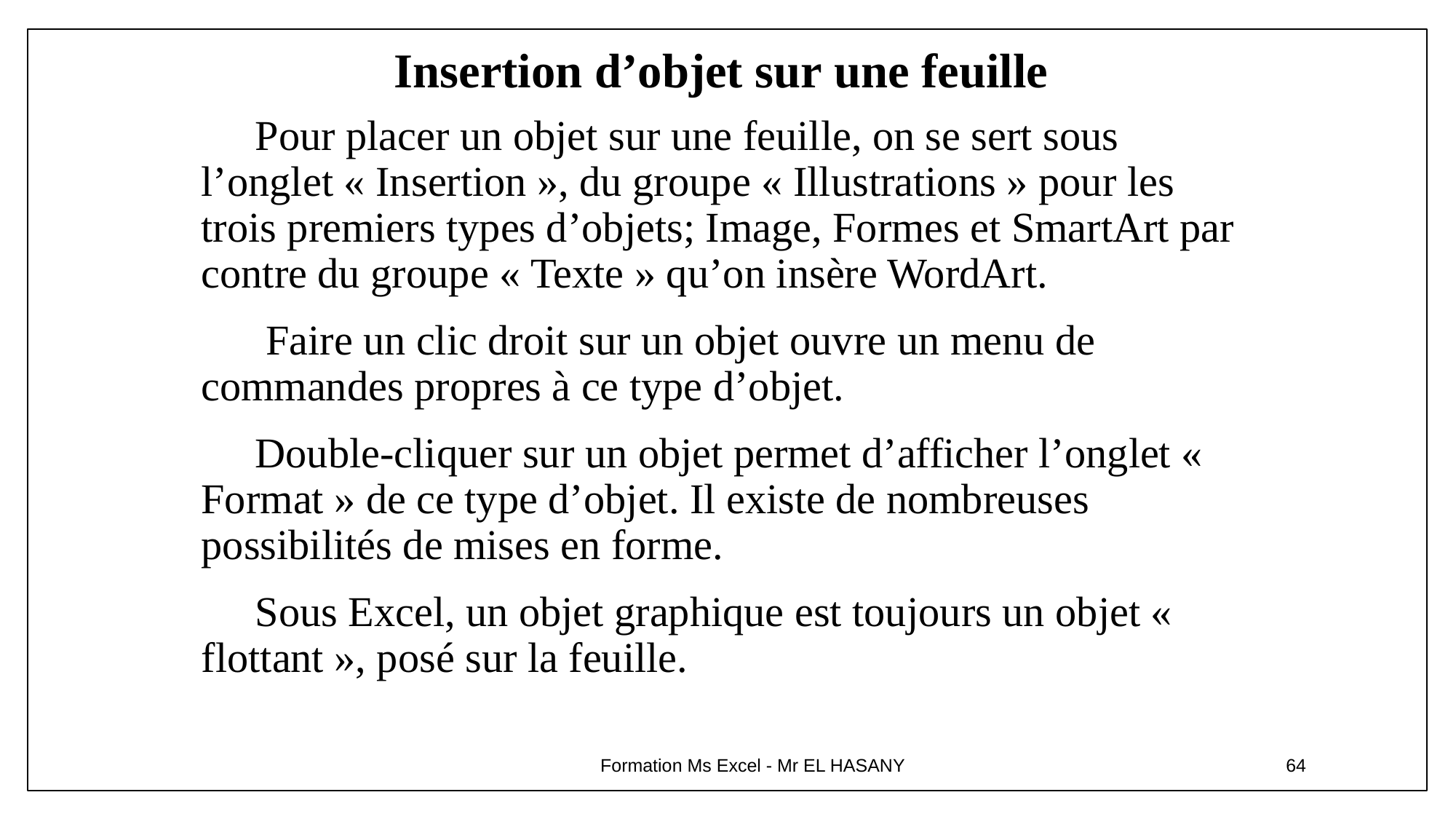

Insertion d’objet sur une feuille
Pour placer un objet sur une feuille, on se sert sous l’onglet « Insertion », du groupe « Illustrations » pour les trois premiers types d’objets; Image, Formes et SmartArt par contre du groupe « Texte » qu’on insère WordArt.
 Faire un clic droit sur un objet ouvre un menu de commandes propres à ce type d’objet.
Double-cliquer sur un objet permet d’afficher l’onglet « Format » de ce type d’objet. Il existe de nombreuses possibilités de mises en forme.
Sous Excel, un objet graphique est toujours un objet « flottant », posé sur la feuille.
Formation Ms Excel - Mr EL HASANY
64